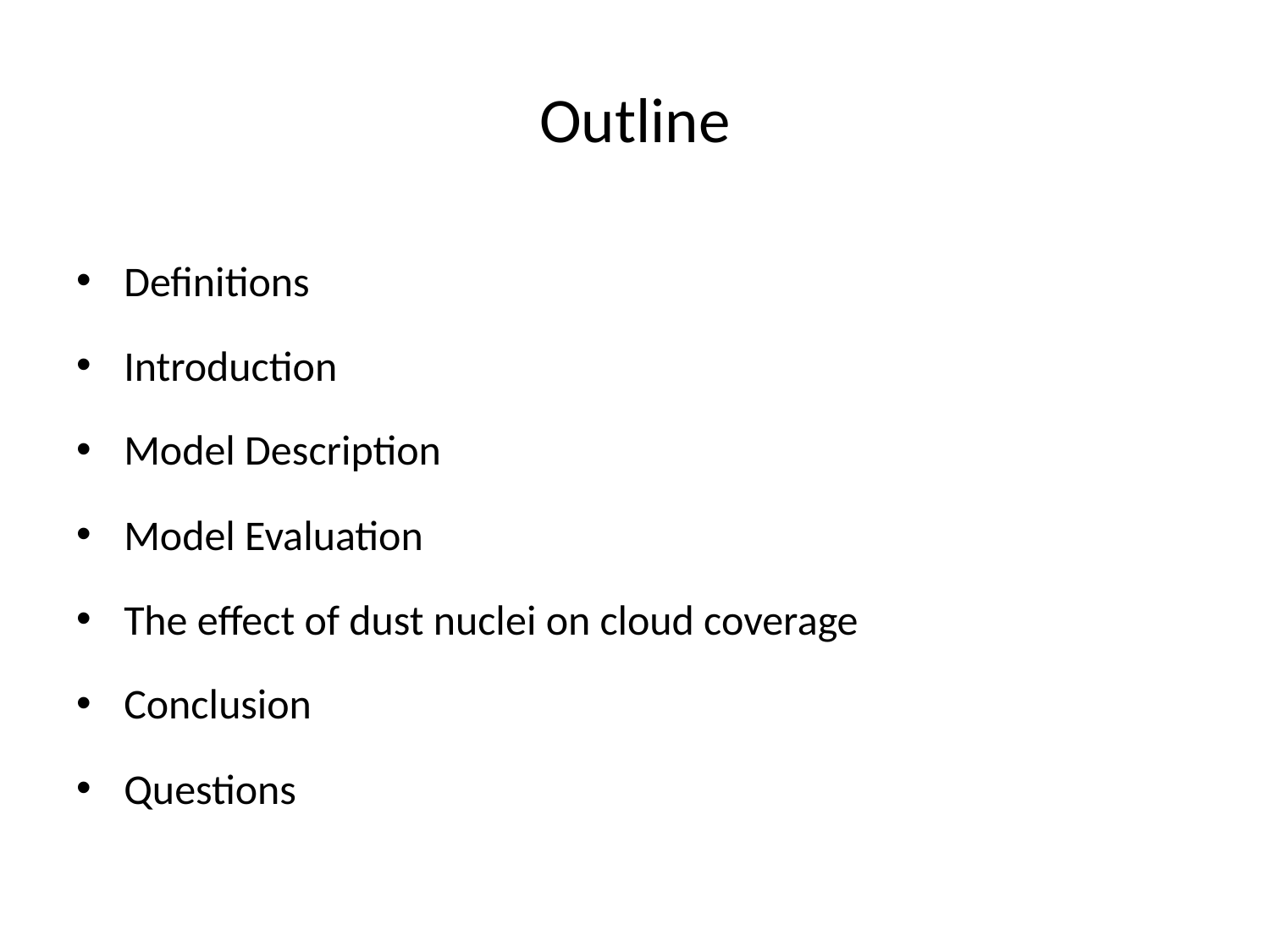

# Outline
Definitions
Introduction
Model Description
Model Evaluation
The effect of dust nuclei on cloud coverage
Conclusion
Questions